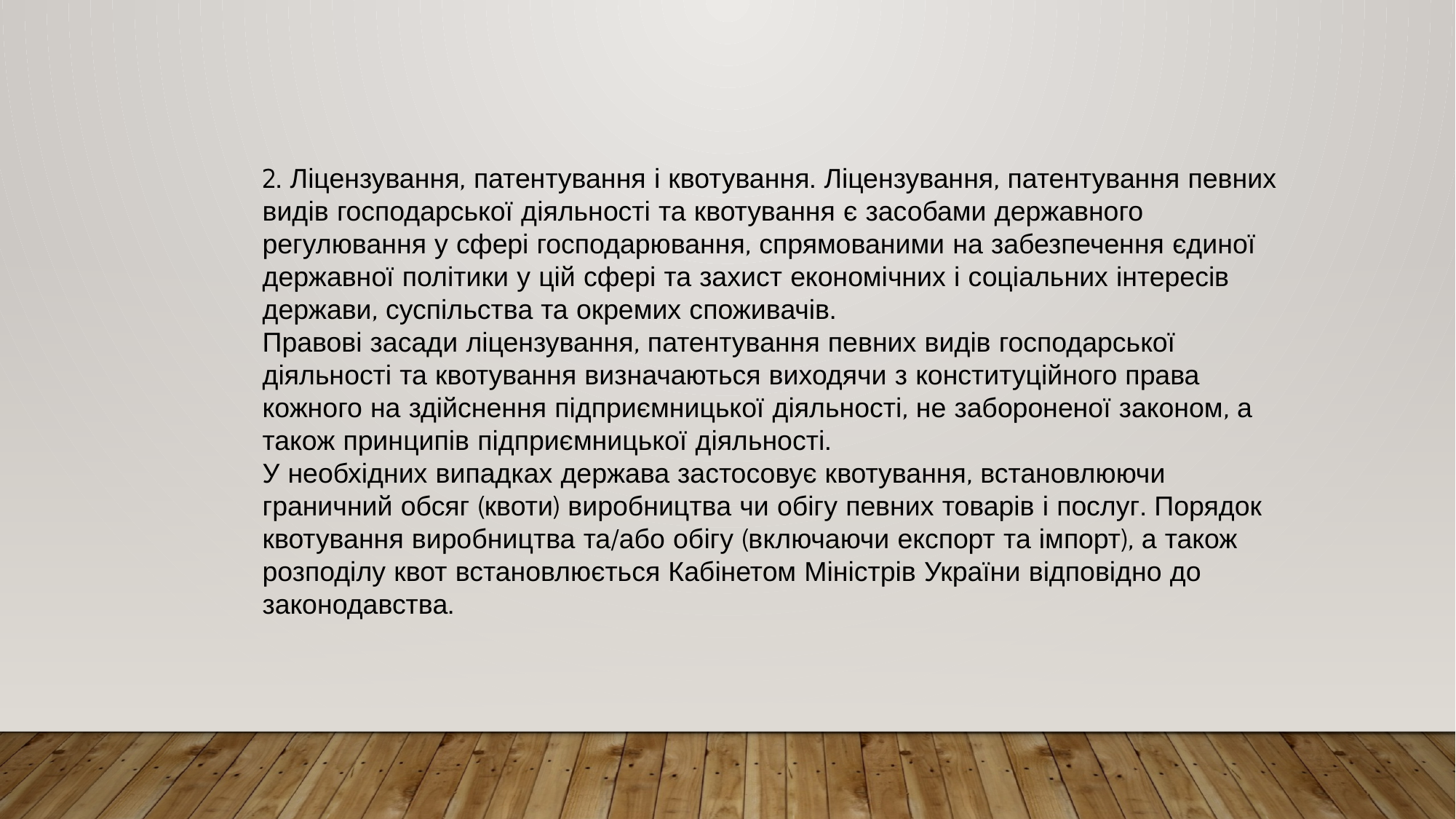

2. Ліцензування, патентування і квотування. Ліцензування, патентування певних видів господарської діяльності та квотування є засобами державного регулювання у сфері господарювання, спрямованими на забезпечення єдиної державної політики у цій сфері та захист економічних і соціальних інтересів держави, суспільства та окремих споживачів.
Правові засади ліцензування, патентування певних видів господарської діяльності та квотування визначаються виходячи з конституційного права кожного на здійснення підприємницької діяльності, не забороненої законом, а також принципів підприємницької діяльності.
У необхідних випадках держава застосовує квотування, встановлюючи граничний обсяг (квоти) виробництва чи обігу певних товарів і послуг. Порядок квотування виробництва та/або обігу (включаючи експорт та імпорт), а також розподілу квот встановлюється Кабінетом Міністрів України відповідно до законодавства.